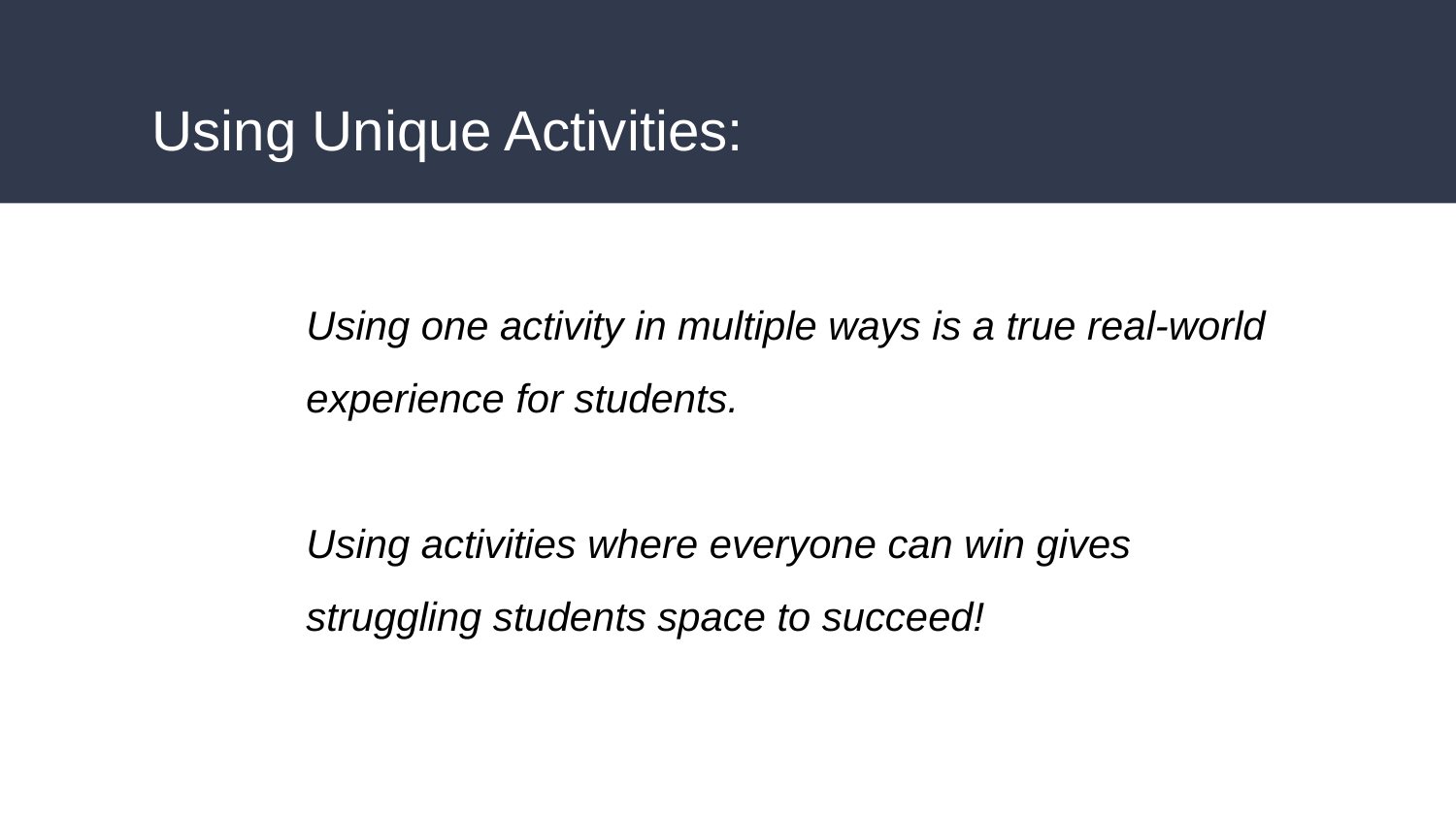

# Using Unique Activities:
Using one activity in multiple ways is a true real-world experience for students.

Using activities where everyone can win gives struggling students space to succeed!